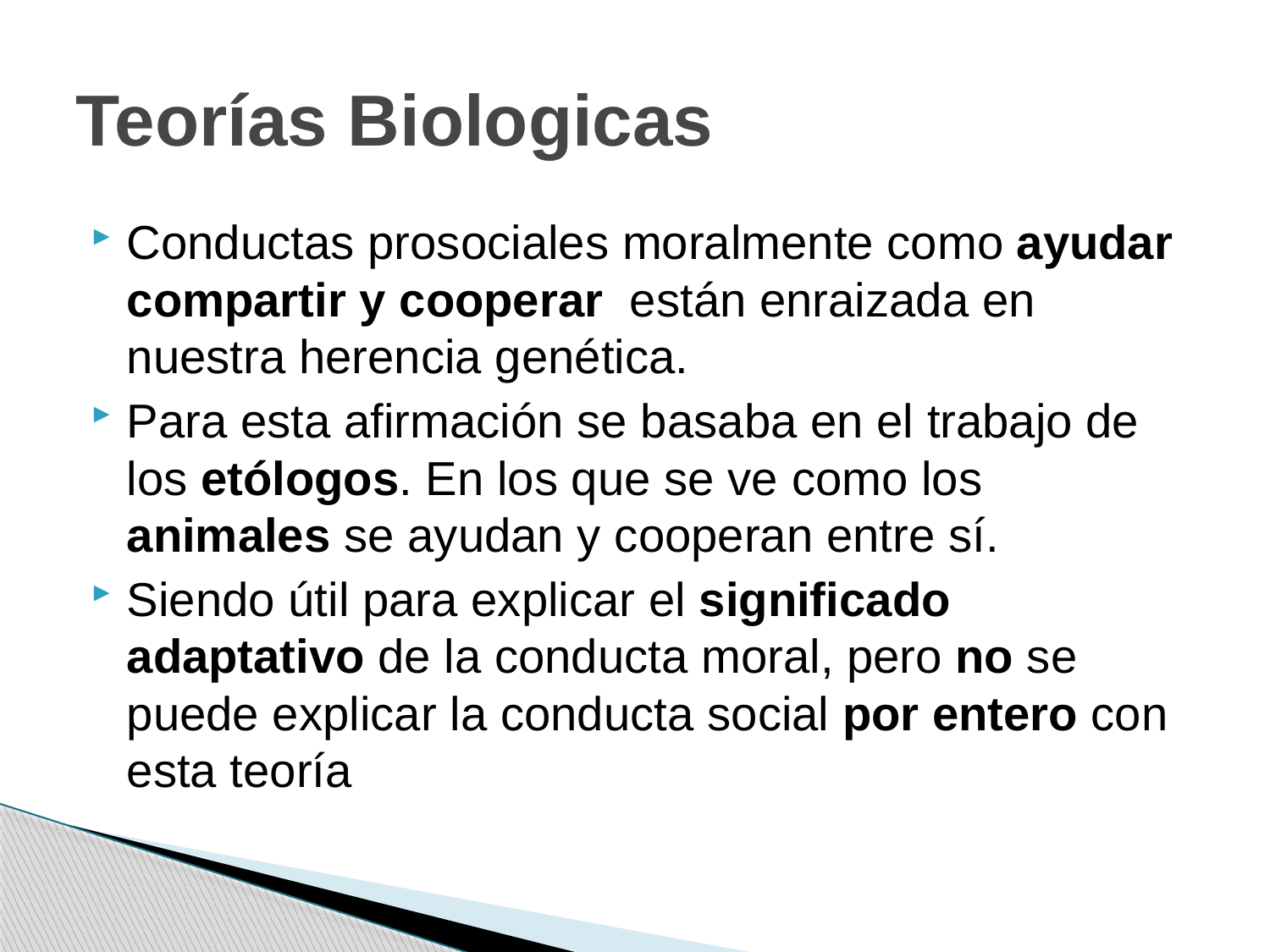

# Teorías Biologicas
Conductas prosociales moralmente como ayudar compartir y cooperar  están enraizada en nuestra herencia genética.
Para esta afirmación se basaba en el trabajo de los etólogos. En los que se ve como los animales se ayudan y cooperan entre sí.
Siendo útil para explicar el significado adaptativo de la conducta moral, pero no se puede explicar la conducta social por entero con esta teoría